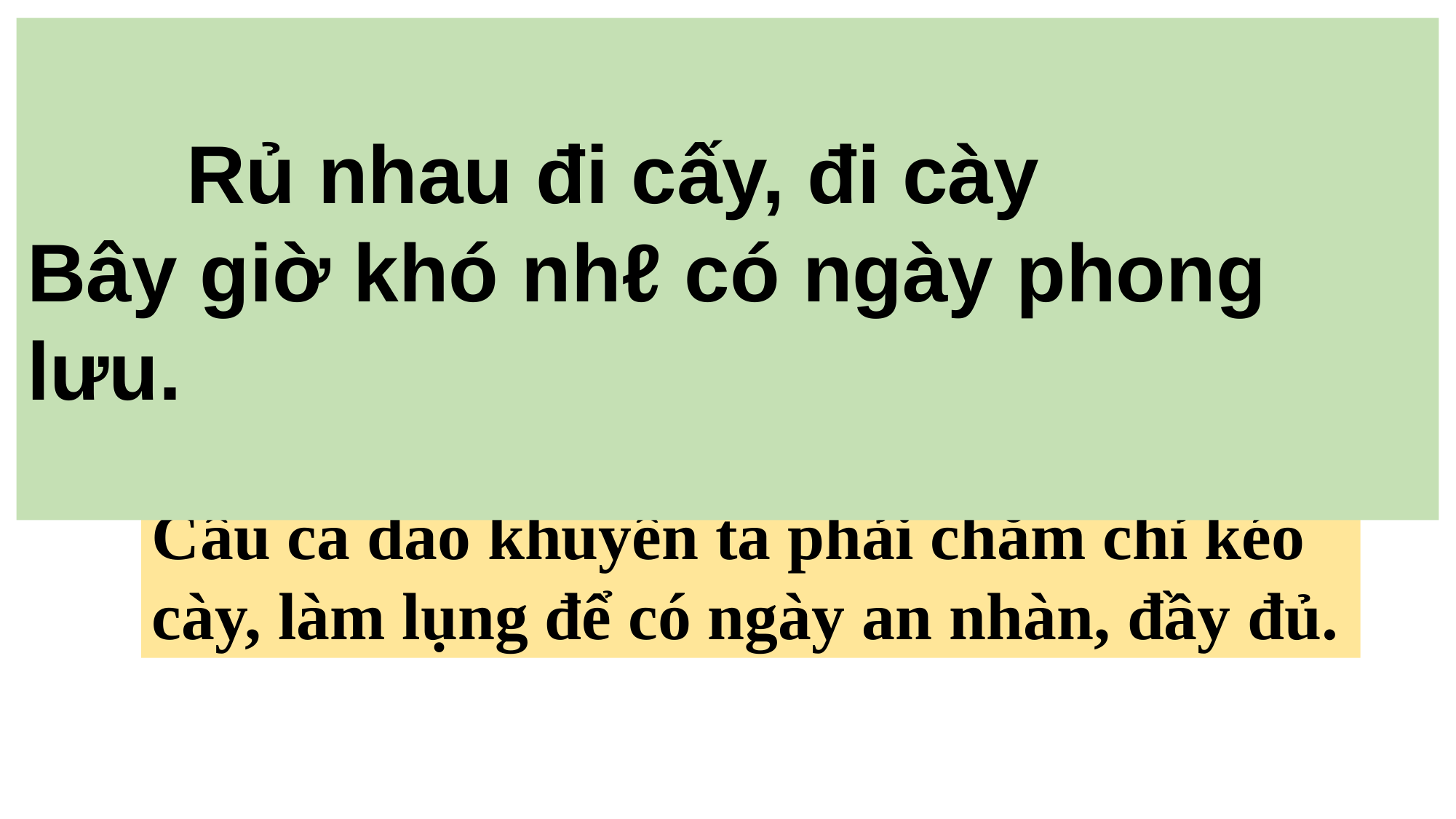

Rủ nhau đi cấy, đi cày
Bây giờ khó nhℓ có ngày phong lưu.

Câu ca dao khuyên ta phải chăm chỉ kéo cày, làm lụng để có ngày an nhàn, đầy đủ.